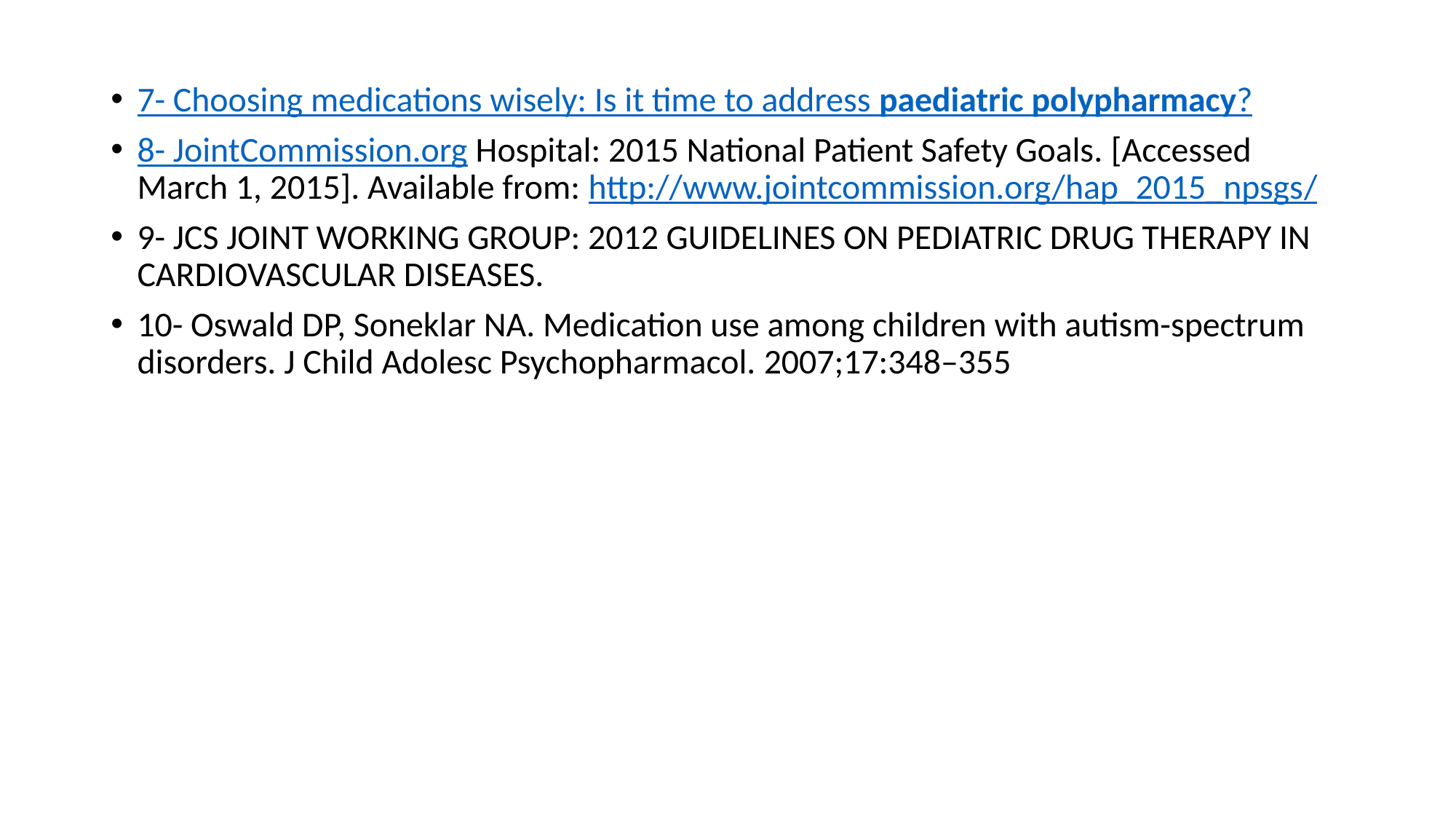

7- Choosing medications wisely: Is it time to address paediatric polypharmacy?
8- JointCommission.org Hospital: 2015 National Patient Safety Goals. [Accessed March 1, 2015]. Available from: http://www.jointcommission.org/hap_2015_npsgs/
9- JCS JOINT WORKING GROUP: 2012 GUIDELINES ON PEDIATRIC DRUG THERAPY IN CARDIOVASCULAR DISEASES.
10- Oswald DP, Soneklar NA. Medication use among children with autism-spectrum disorders. J Child Adolesc Psychopharmacol. 2007;17:348–355